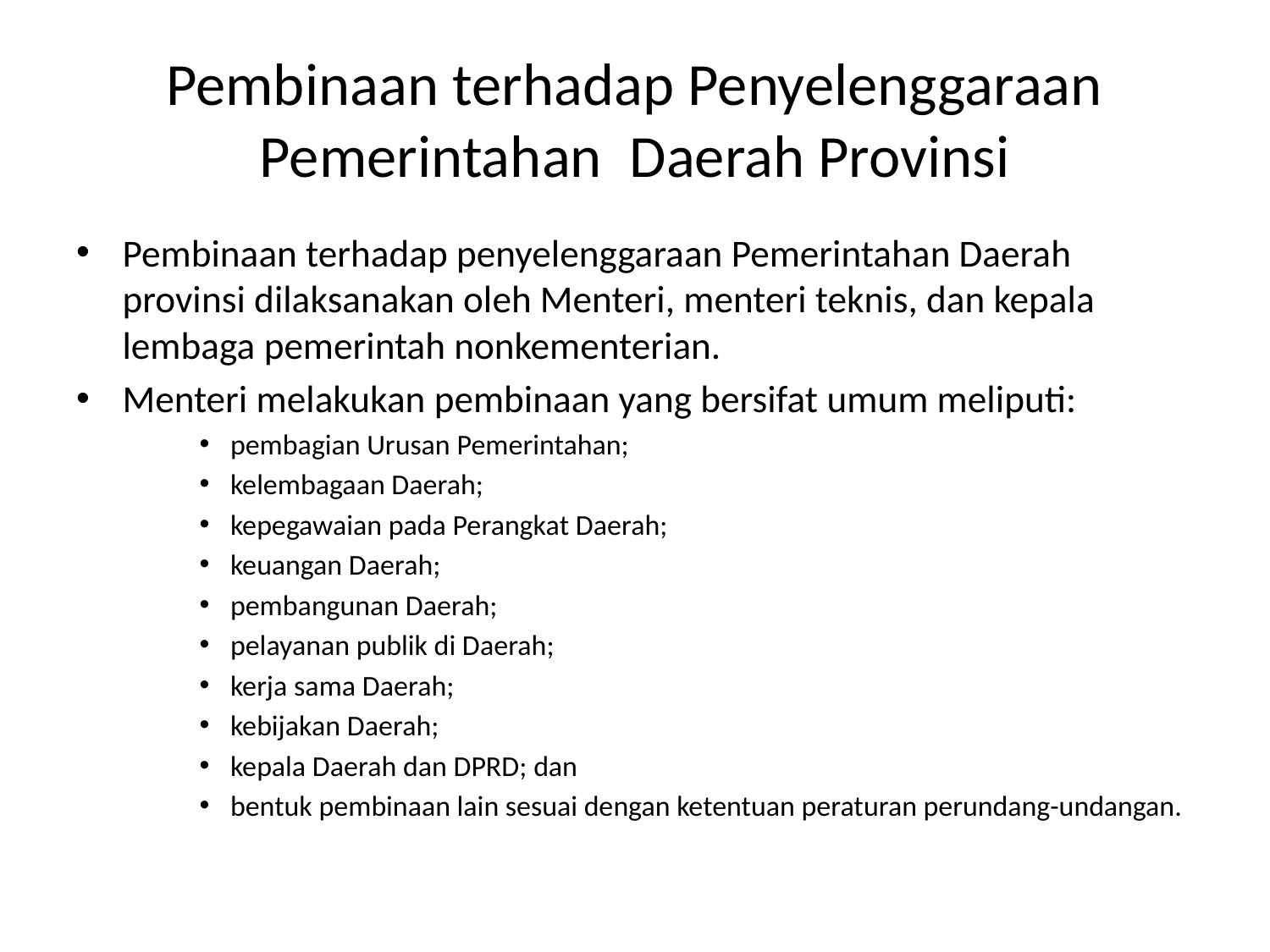

# Pembinaan terhadap Penyelenggaraan Pemerintahan  Daerah Provinsi
Pembinaan terhadap penyelenggaraan Pemerintahan Daerah provinsi dilaksanakan oleh Menteri, menteri teknis, dan kepala lembaga pemerintah nonkementerian.
Menteri melakukan pembinaan yang bersifat umum meliputi:
pembagian Urusan Pemerintahan;
kelembagaan Daerah;
kepegawaian pada Perangkat Daerah;
keuangan Daerah;
pembangunan Daerah;
pelayanan publik di Daerah;
kerja sama Daerah;
kebijakan Daerah;
kepala Daerah dan DPRD; dan
bentuk pembinaan lain sesuai dengan ketentuan peraturan perundang-undangan.